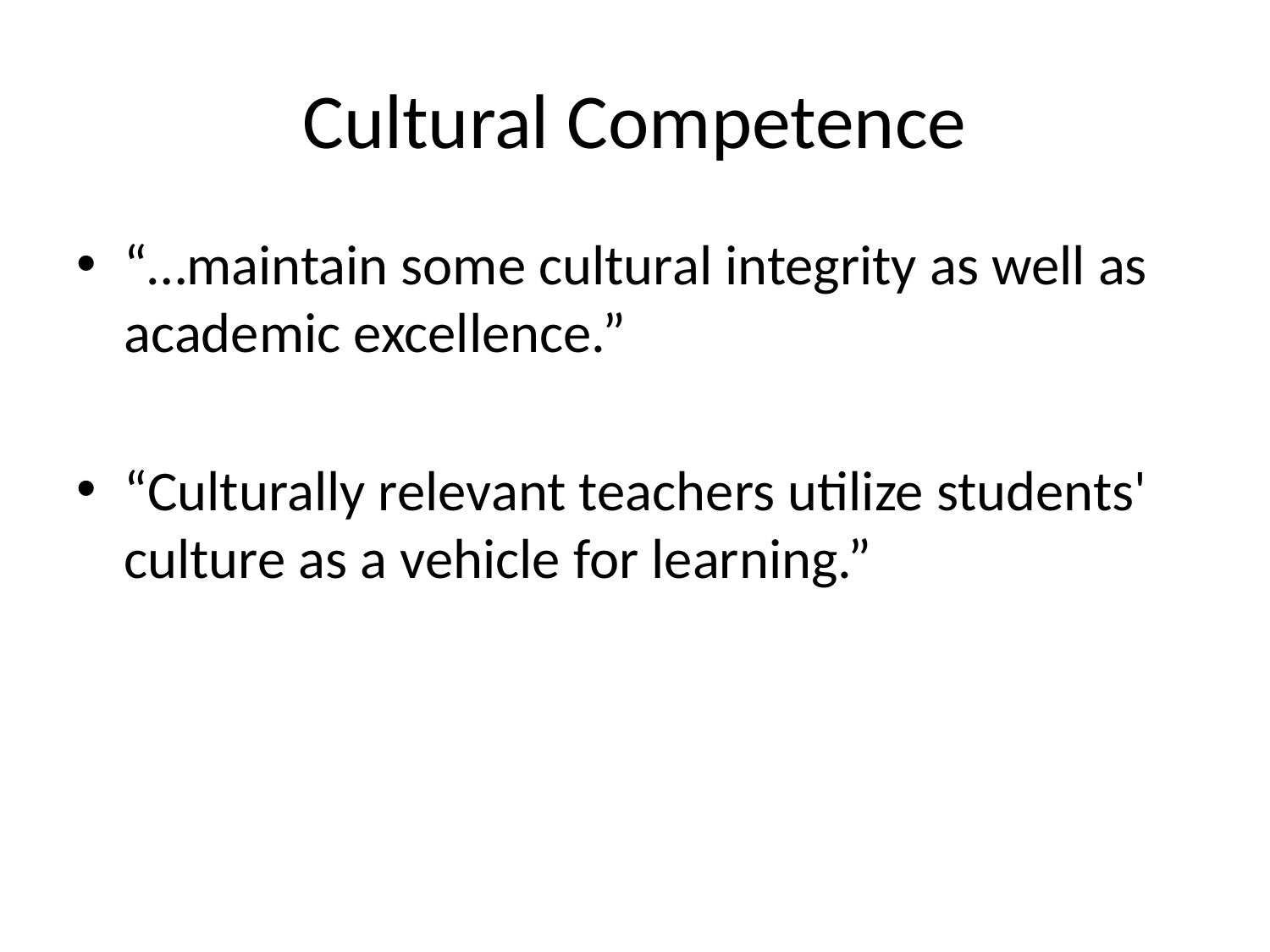

# Cultural Competence
“…maintain some cultural integrity as well as academic excellence.”

“Culturally relevant teachers utilize students' culture as a vehicle for learning.”